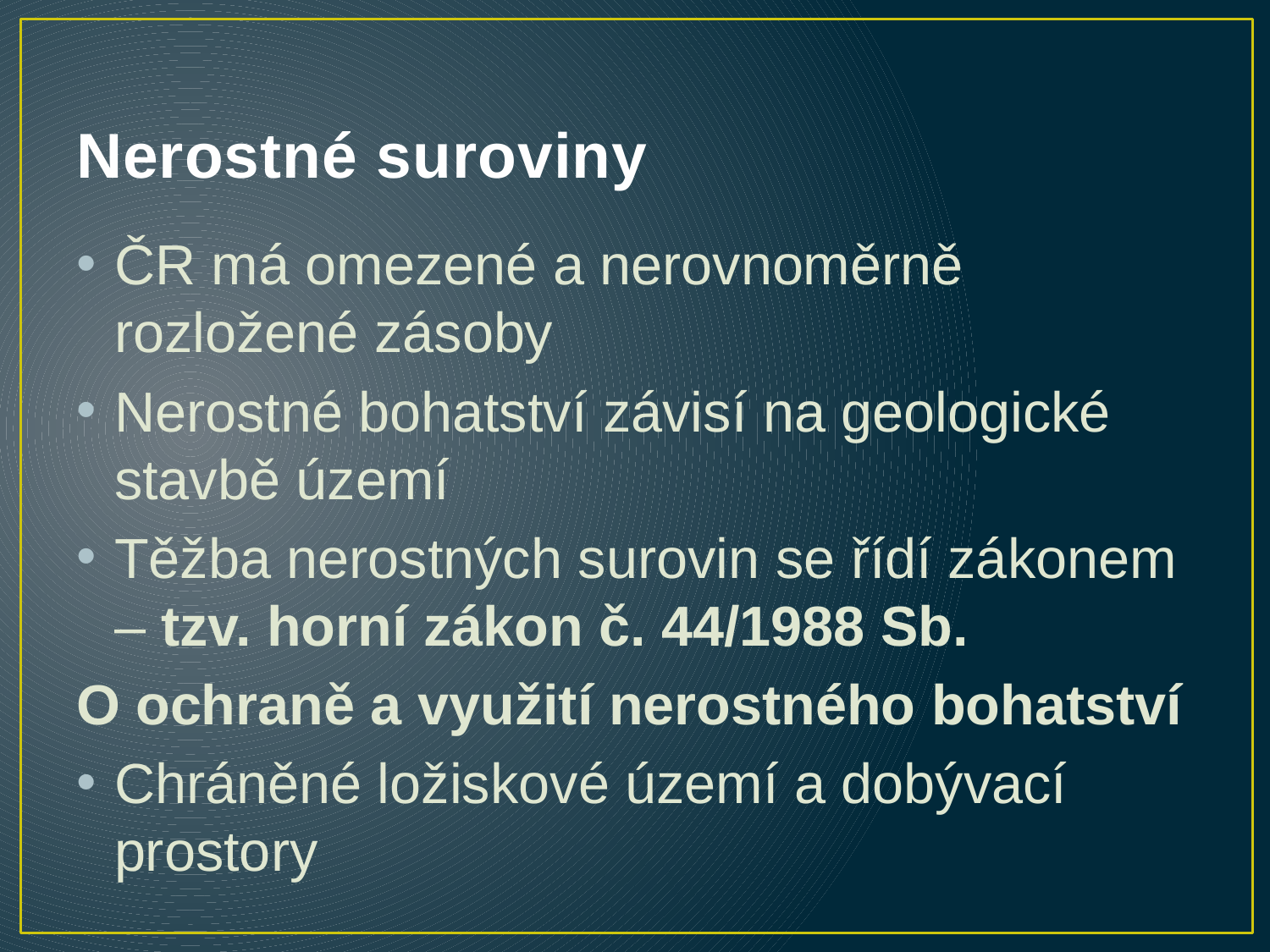

# Nerostné suroviny
ČR má omezené a nerovnoměrně rozložené zásoby
Nerostné bohatství závisí na geologické stavbě území
Těžba nerostných surovin se řídí zákonem – tzv. horní zákon č. 44/1988 Sb.
O ochraně a využití nerostného bohatství
Chráněné ložiskové území a dobývací prostory